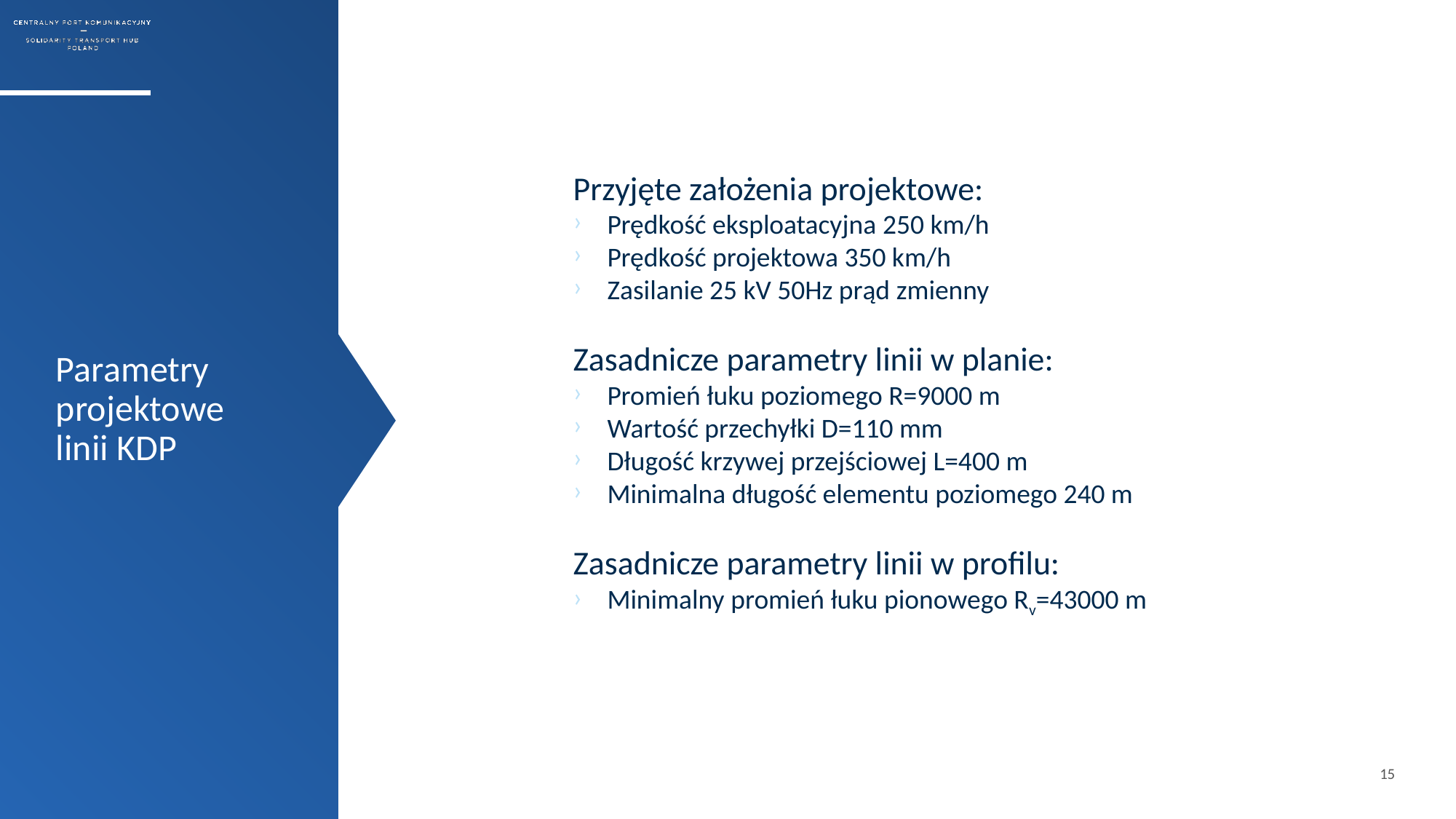

Przyjęte założenia projektowe:
Prędkość eksploatacyjna 250 km/h
Prędkość projektowa 350 km/h
Zasilanie 25 kV 50Hz prąd zmienny

Zasadnicze parametry linii w planie:
Promień łuku poziomego R=9000 m
Wartość przechyłki D=110 mm
Długość krzywej przejściowej L=400 m
Minimalna długość elementu poziomego 240 m

Zasadnicze parametry linii w profilu:
Minimalny promień łuku pionowego Rv=43000 m
# Parametry projektowe linii KDP